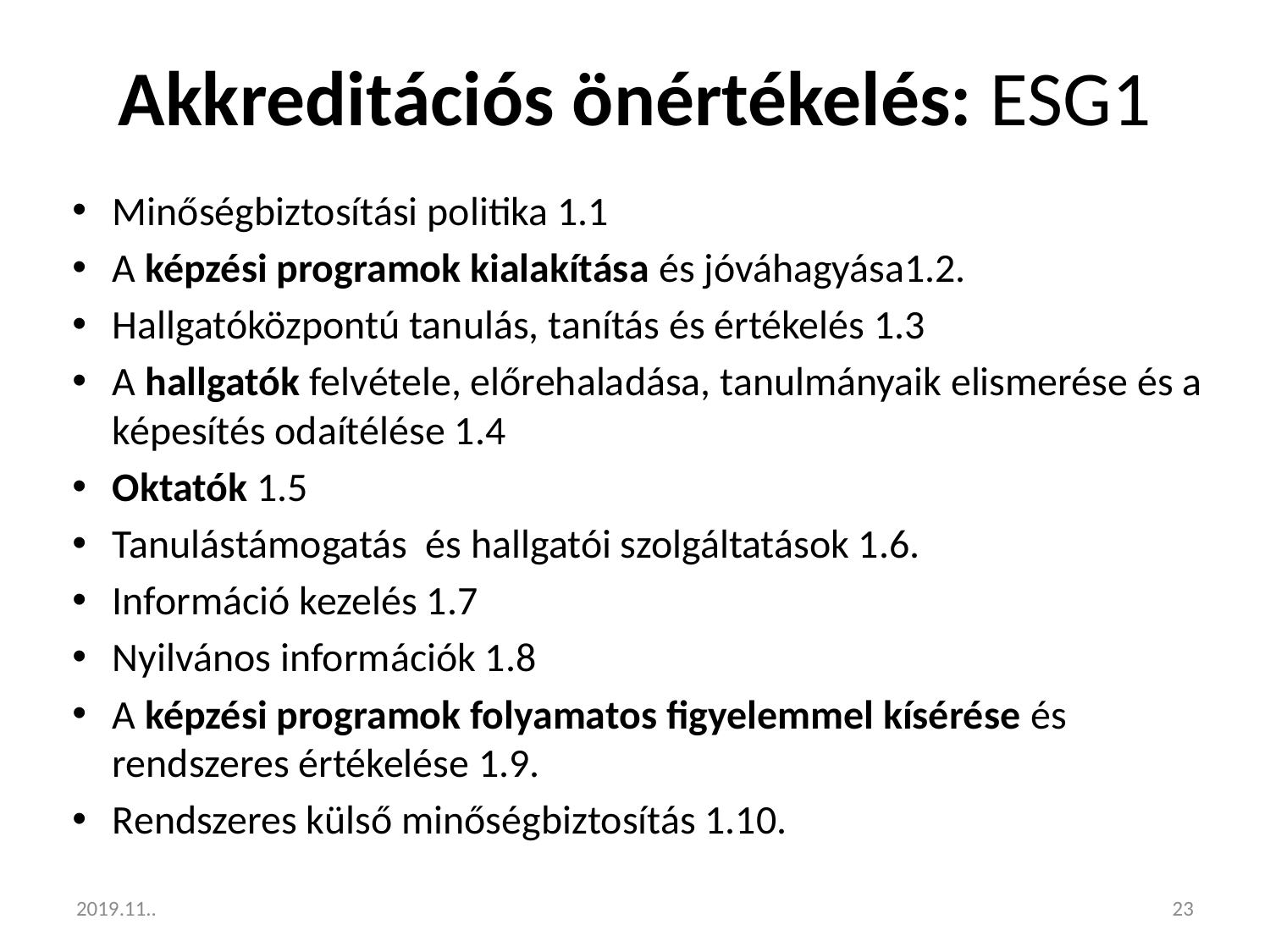

# Akkreditációs önértékelés: ESG1
Minőségbiztosítási politika 1.1
A képzési programok kialakítása és jóváhagyása1.2.
Hallgatóközpontú tanulás, tanítás és értékelés 1.3
A hallgatók felvétele, előrehaladása, tanulmányaik elismerése és a képesítés odaítélése 1.4
Oktatók 1.5
Tanulástámogatás  és hallgatói szolgáltatások 1.6.
Információ kezelés 1.7
Nyilvános információk 1.8
A képzési programok folyamatos figyelemmel kísérése és rendszeres értékelése 1.9.
Rendszeres külső minőségbiztosítás 1.10.
2019.11..
23